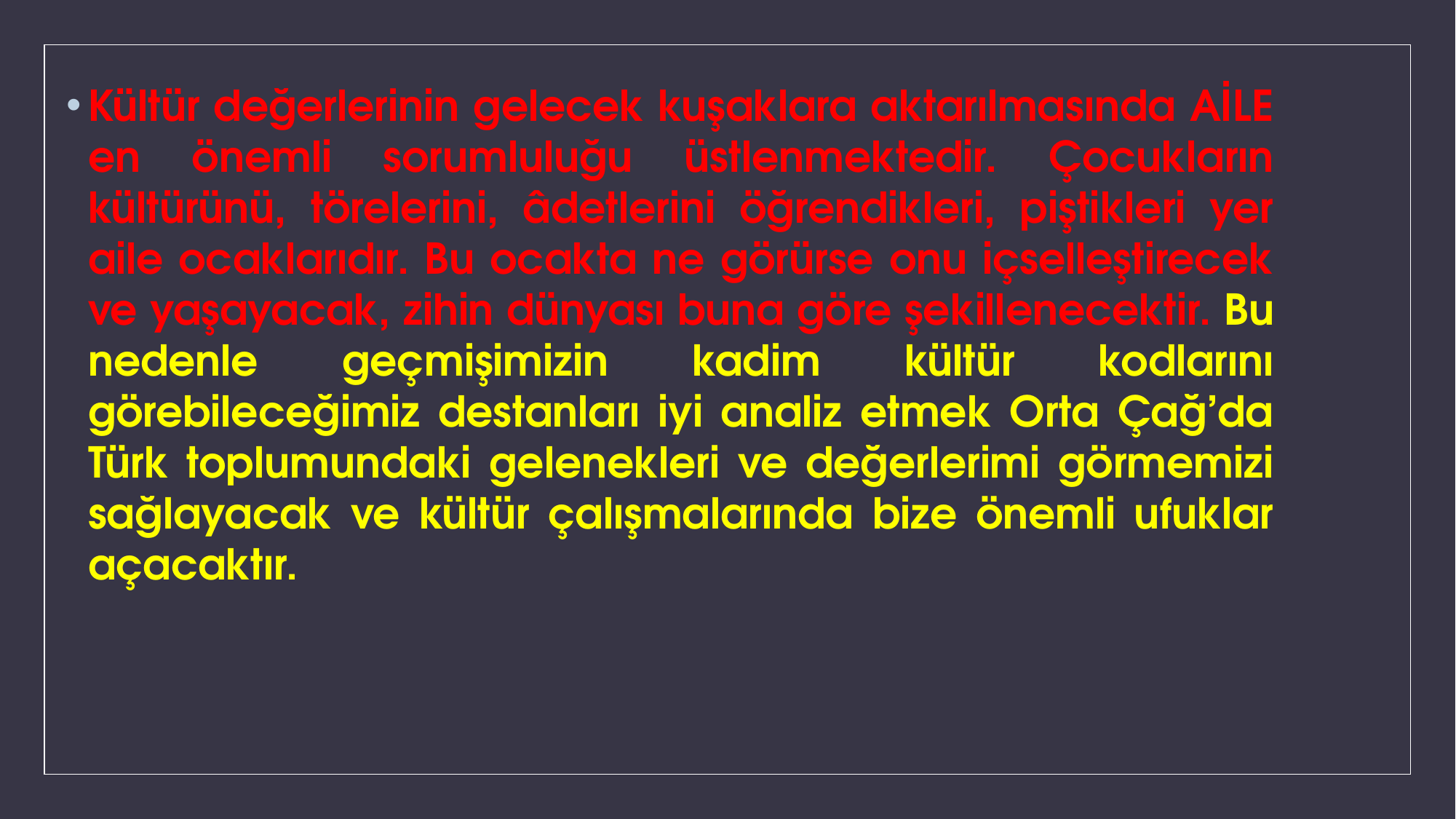

Kültür değerlerinin gelecek kuşaklara aktarılmasında AİLE en önemli sorumluluğu üstlenmektedir. Çocukların kültürünü, törelerini, âdetlerini öğrendikleri, piştikleri yer aile ocaklarıdır. Bu ocakta ne görürse onu içselleştirecek ve yaşayacak, zihin dünyası buna göre şekillenecektir. Bu nedenle geçmişimizin kadim kültür kodlarını görebileceğimiz destanları iyi analiz etmek Orta Çağ’da Türk toplumundaki gelenekleri ve değerlerimi görmemizi sağlayacak ve kültür çalışmalarında bize önemli ufuklar açacaktır.